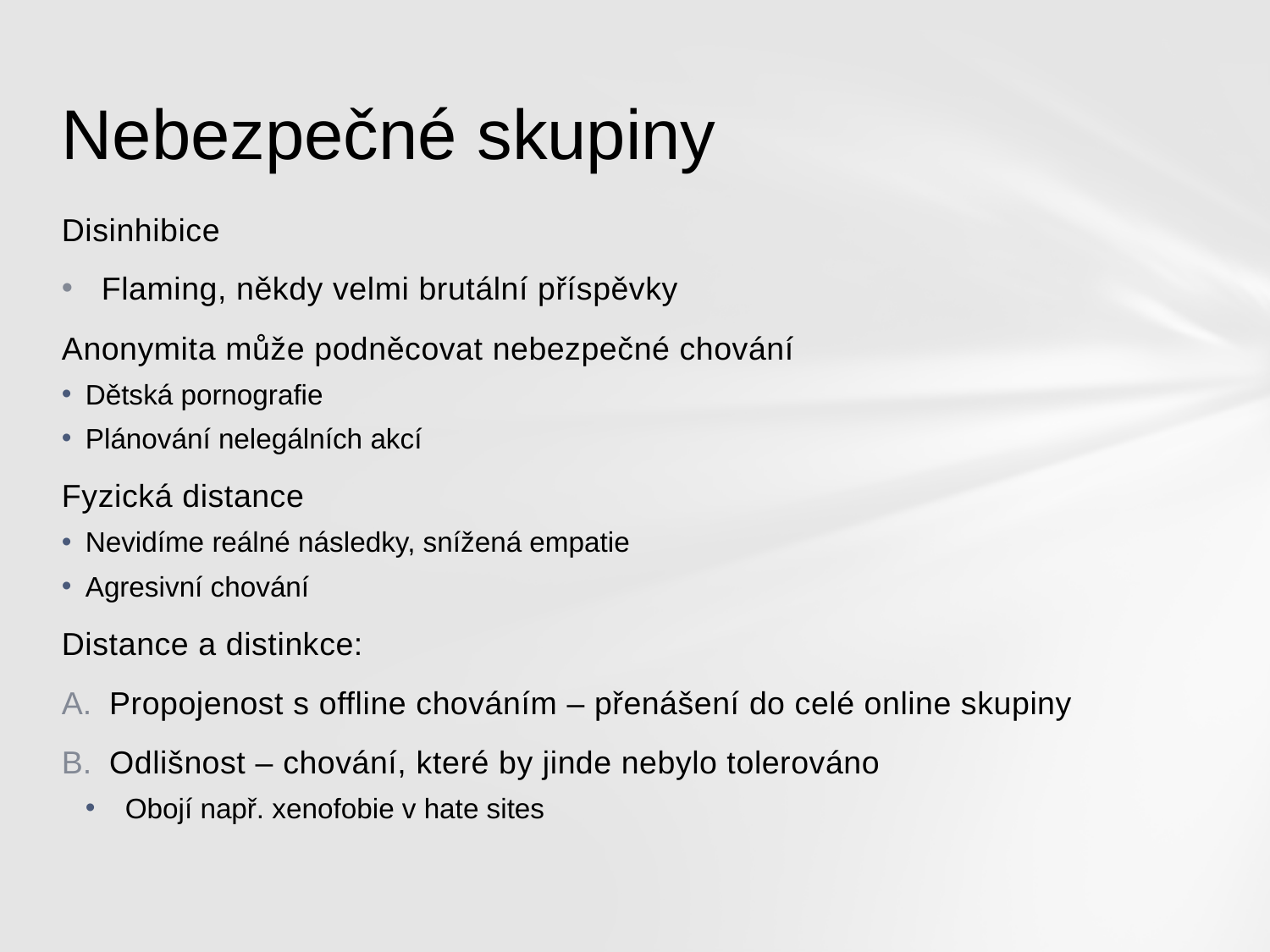

# Nebezpečné skupiny
Disinhibice
Flaming, někdy velmi brutální příspěvky
Anonymita může podněcovat nebezpečné chování
Dětská pornografie
Plánování nelegálních akcí
Fyzická distance
Nevidíme reálné následky, snížená empatie
Agresivní chování
Distance a distinkce:
Propojenost s offline chováním – přenášení do celé online skupiny
Odlišnost – chování, které by jinde nebylo tolerováno
Obojí např. xenofobie v hate sites